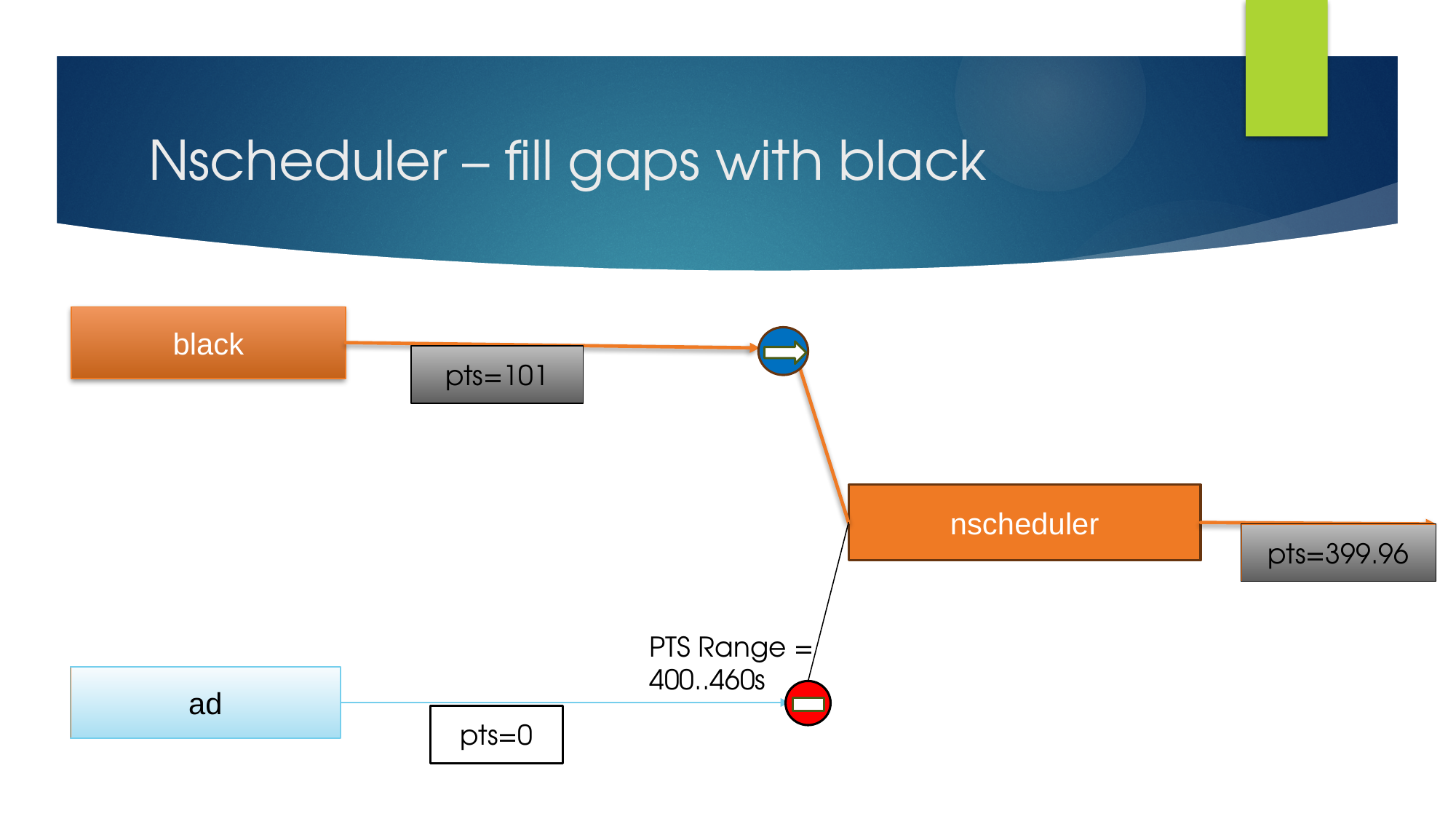

# Nscheduler – fill gaps with black
black

pts=101
nscheduler
pts=399.96
PTS Range =
400..460s
ad

pts=0